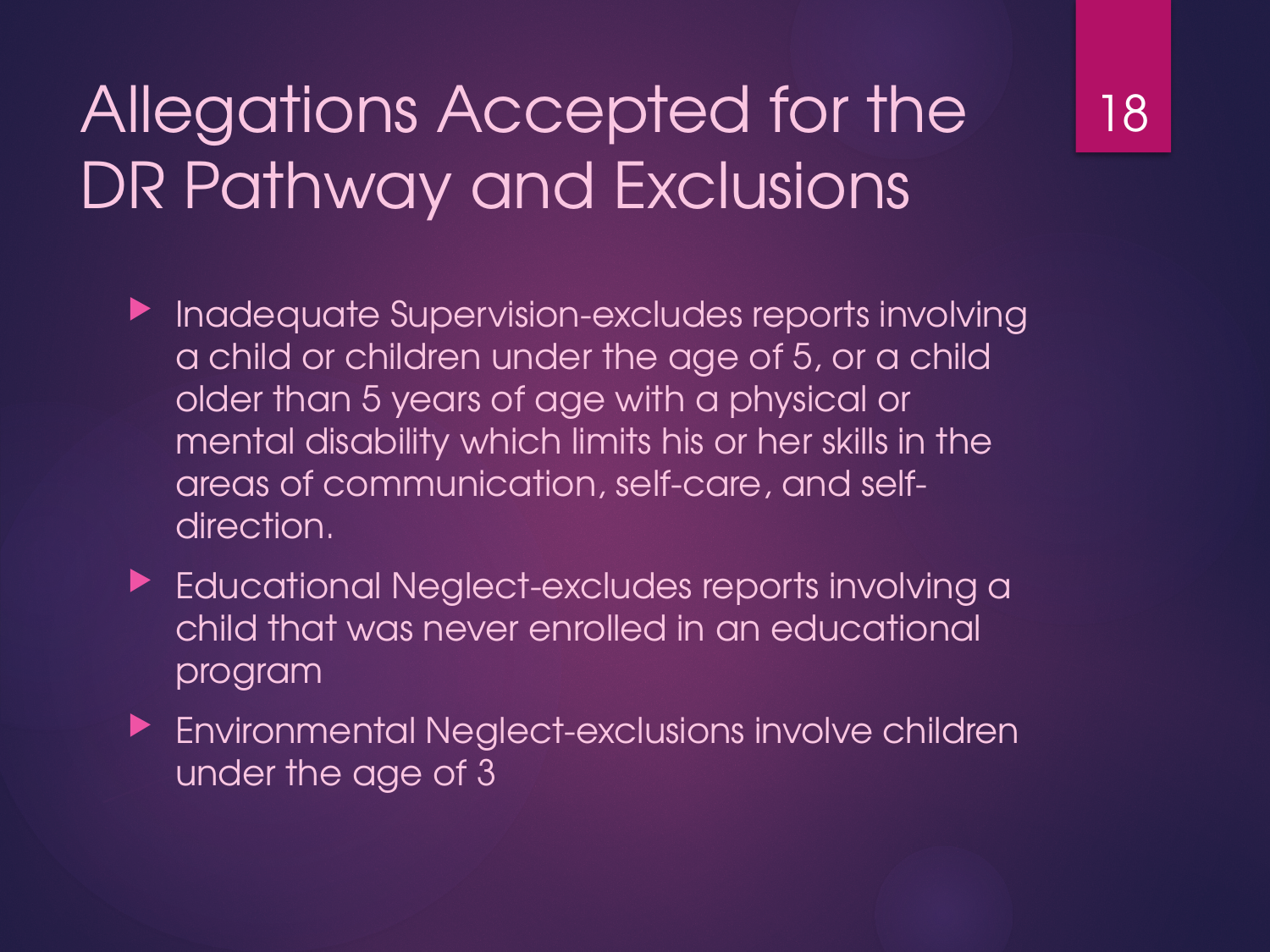

18
# Allegations Accepted for the DR Pathway and Exclusions
Inadequate Supervision-excludes reports involving a child or children under the age of 5, or a child older than 5 years of age with a physical or mental disability which limits his or her skills in the areas of communication, self-care, and self-direction.
Educational Neglect-excludes reports involving a child that was never enrolled in an educational program
Environmental Neglect-exclusions involve children under the age of 3